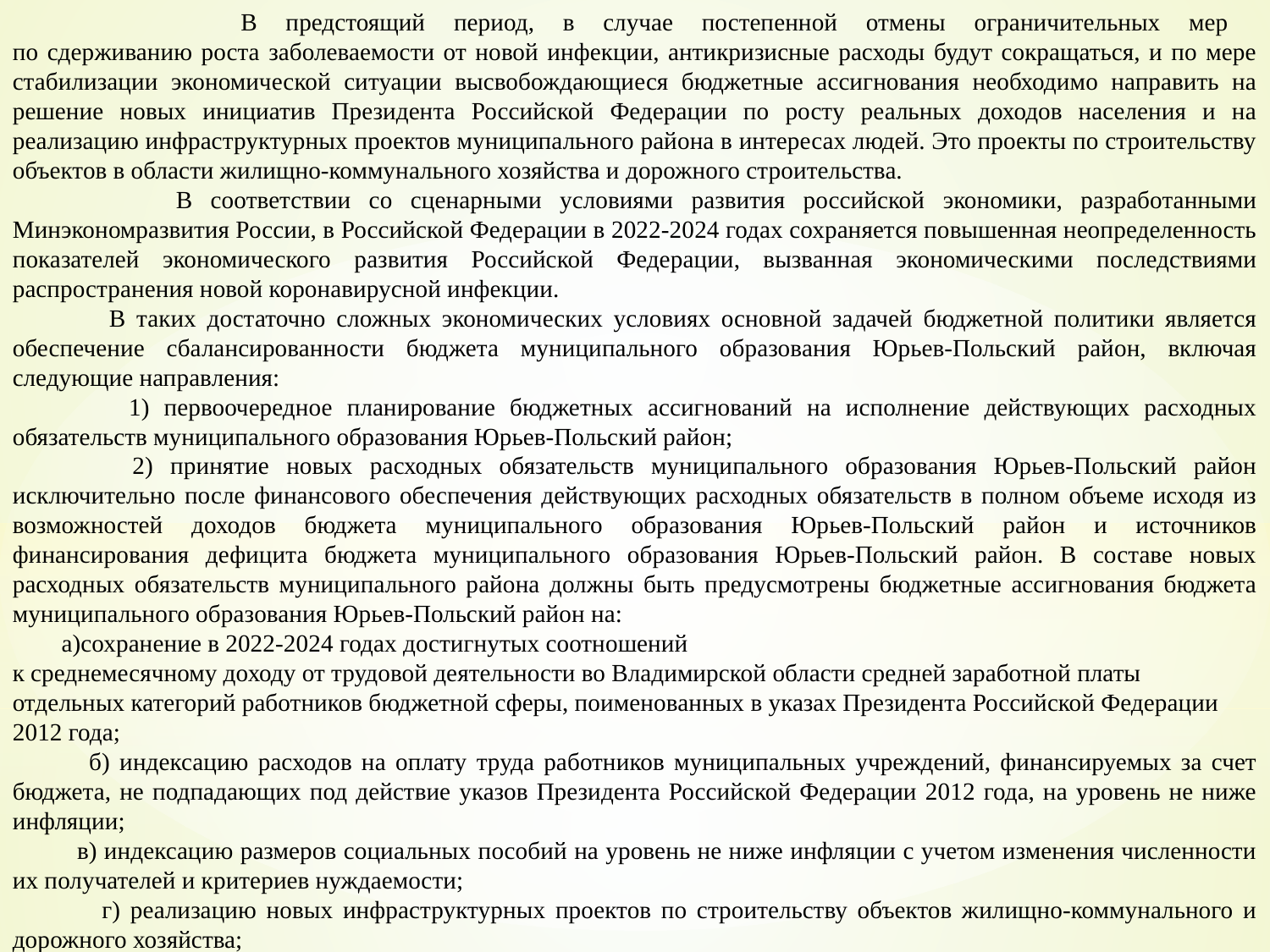

В предстоящий период, в случае постепенной отмены ограничительных мер
по сдерживанию роста заболеваемости от новой инфекции, антикризисные расходы будут сокращаться, и по мере стабилизации экономической ситуации высвобождающиеся бюджетные ассигнования необходимо направить на решение новых инициатив Президента Российской Федерации по росту реальных доходов населения и на реализацию инфраструктурных проектов муниципального района в интересах людей. Это проекты по строительству объектов в области жилищно-коммунального хозяйства и дорожного строительства.
         В соответствии со сценарными условиями развития российской экономики, разработанными Минэкономразвития России, в Российской Федерации в 2022-2024 годах сохраняется повышенная неопределенность показателей экономического развития Российской Федерации, вызванная экономическими последствиями распространения новой коронавирусной инфекции.
         В таких достаточно сложных экономических условиях основной задачей бюджетной политики является обеспечение сбалансированности бюджета муниципального образования Юрьев-Польский район, включая следующие направления:
        1) первоочередное планирование бюджетных ассигнований на исполнение действующих расходных обязательств муниципального образования Юрьев-Польский район;
       2) принятие новых расходных обязательств муниципального образования Юрьев-Польский район исключительно после финансового обеспечения действующих расходных обязательств в полном объеме исходя из возможностей доходов бюджета муниципального образования Юрьев-Польский район и источников финансирования дефицита бюджета муниципального образования Юрьев-Польский район. В составе новых расходных обязательств муниципального района должны быть предусмотрены бюджетные ассигнования бюджета муниципального образования Юрьев-Польский район на:
        а)сохранение в 2022-2024 годах достигнутых соотношений
к среднемесячному доходу от трудовой деятельности во Владимирской области средней заработной платы отдельных категорий работников бюджетной сферы, поименованных в указах Президента Российской Федерации 2012 года;
        б) индексацию расходов на оплату труда работников муниципальных учреждений, финансируемых за счет бюджета, не подпадающих под действие указов Президента Российской Федерации 2012 года, на уровень не ниже инфляции;
         в) индексацию размеров социальных пособий на уровень не ниже инфляции с учетом изменения численности их получателей и критериев нуждаемости;
         г) реализацию новых инфраструктурных проектов по строительству объектов жилищно-коммунального и дорожного хозяйства;